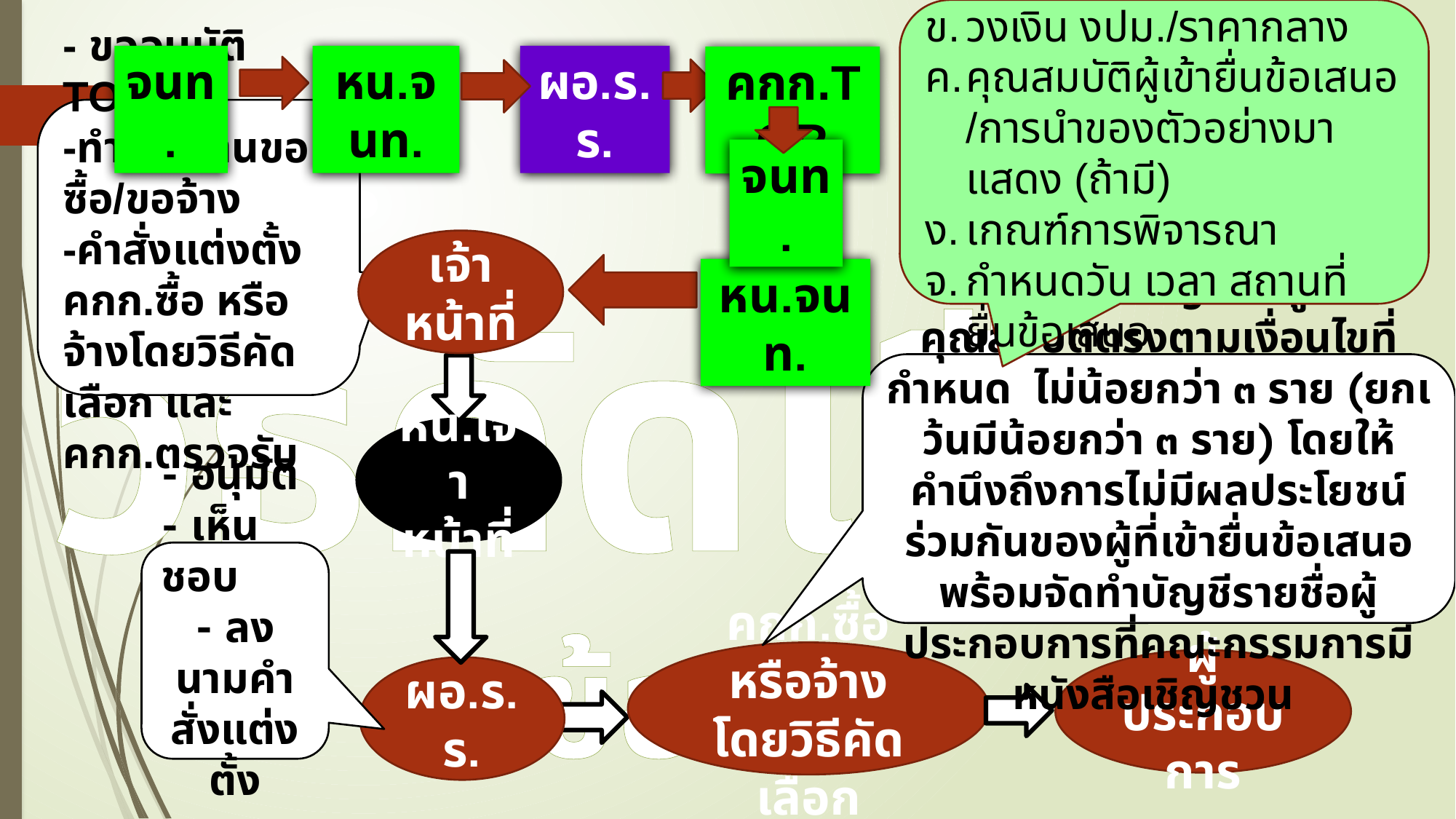

Spec./Tor.
วงเงิน งปม./ราคากลาง
คุณสมบัติผู้เข้ายื่นข้อเสนอ /การนำของตัวอย่างมาแสดง (ถ้ามี)
เกณฑ์การพิจารณา
กำหนดวัน เวลา สถานที่ ยื่นข้อเสนอ
จนท.

หน.จนท.
ผอ.ร.ร.

คกก.TOR

จนท.

หน.จนท.
- ขออนุมัติ TOR
-ทำรายงานขอซื้อ/ขอจ้าง
-คำสั่งแต่งตั้ง คกก.ซื้อ หรือจ้างโดยวิธีคัดเลือก และ คกก.ตรวจรับ
เจ้าหน้าที่

วิธีคัดเลือก
ข้อ ๗๔
ทำหนังสือเชิญชวนผู้ที่มีคุณสมบัติตรงตามเงื่อนไขที่กำหนด  ไม่น้อยกว่า ๓ ราย (ยกเว้นมีน้อยกว่า ๓ ราย) โดยให้คำนึงถึงการไม่มีผลประโยชน์ร่วมกันของผู้ที่เข้ายื่นข้อเสนอ พร้อมจัดทำบัญชีรายชื่อผู้ประกอบการที่คณะกรรมการมีหนังสือเชิญชวน

หน.เจ้าหน้าที่
- อนุมัติ
- เห็นชอบ
- ลงนามคำสั่งแต่งตั้ง คกก.

ผอ.ร.ร.
คกก.ซื้อหรือจ้างโดยวิธีคัดเลือก

ผู้ประกอบการ